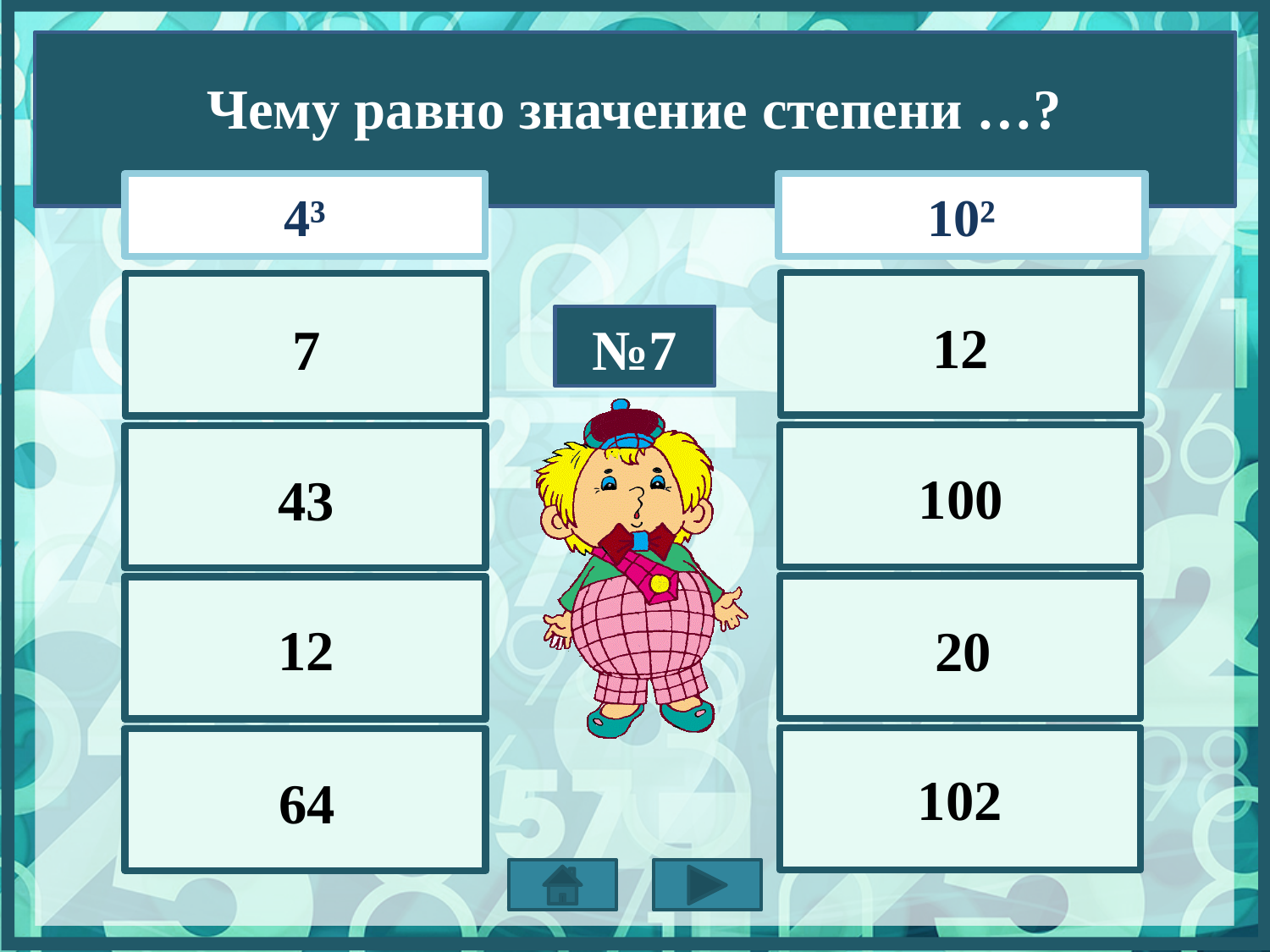

Чему равно значение степени …?
4³
10²
12
7
№7
100
43
12
20
102
64